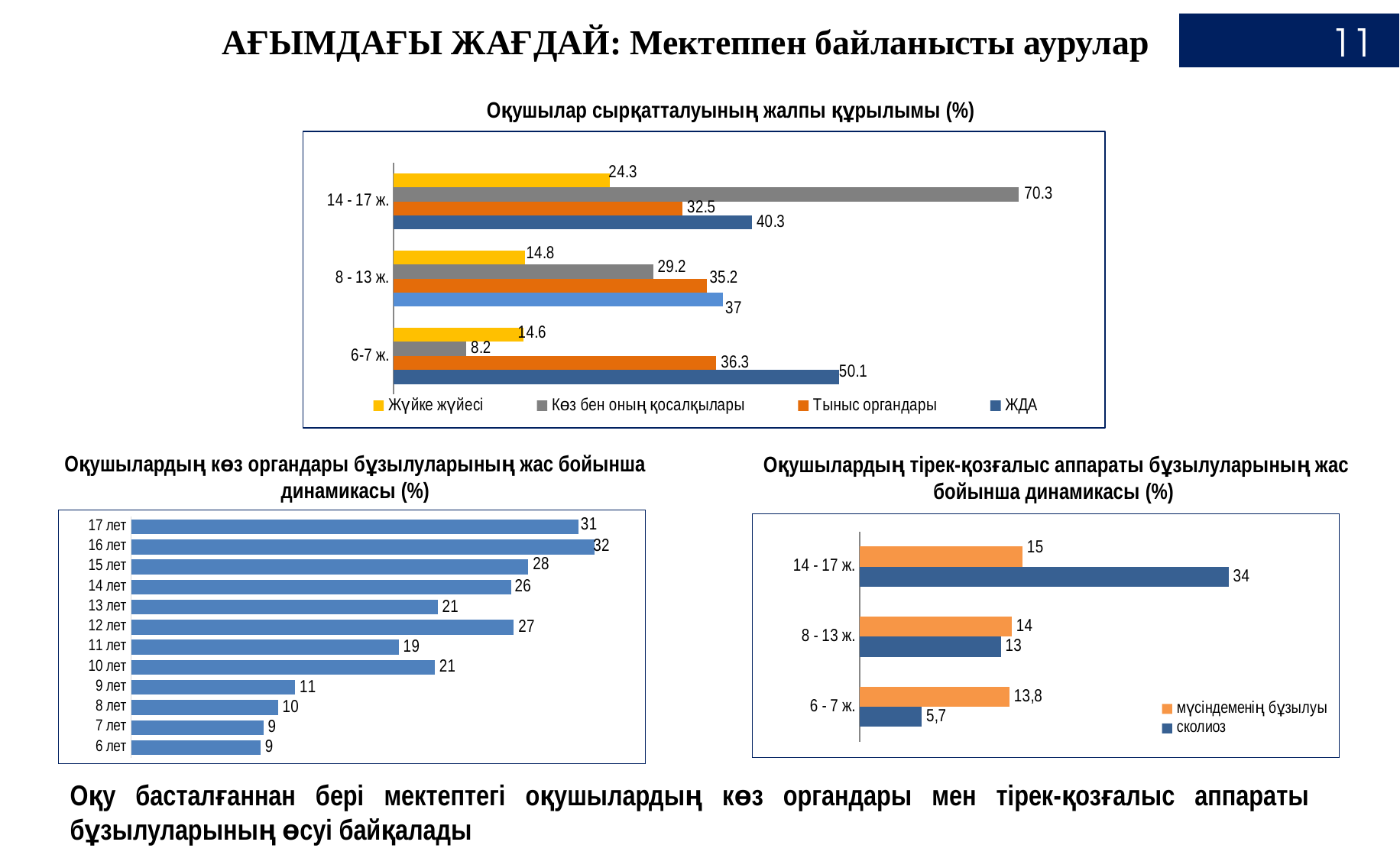

АҒЫМДАҒЫ ЖАҒДАЙ: Мектеппен байланысты аурулар
11
# Оқушылар сырқатталуының жалпы құрылымы (%)

### Chart

| Category | ЖДА | Тыныс органдары | Көз бен оның қосалқылары | Жүйке жүйесі |
|---|---|---|---|---|
| 6-7 ж. | 50.1 | 36.300000000000004 | 8.200000000000001 | 14.6 |
| 8 - 13 ж. | 37.0 | 35.2 | 29.2 | 14.8 |
| 14 - 17 ж. | 40.300000000000004 | 32.5 | 70.3 | 24.3 |
Оқушылардың көз органдары бұзылуларының жас бойынша динамикасы (%)
Оқушылардың тірек-қозғалыс аппараты бұзылуларының жас бойынша динамикасы (%)

### Chart

| Category | Ряд 1 |
|---|---|
| 6 лет | 0.09000000000000002 |
| 7 лет | 0.09200000000000003 |
| 8 лет | 0.10199999999999998 |
| 9 лет | 0.114 |
| 10 лет | 0.21100000000000013 |
| 11 лет | 0.18600000000000014 |
| 12 лет | 0.266 |
| 13 лет | 0.21300000000000013 |
| 14 лет | 0.264 |
| 15 лет | 0.276 |
| 16 лет | 0.32200000000000034 |
| 17 лет | 0.3110000000000003 |

### Chart

| Category | сколиоз | мүсіндеменің бұзылуы |
|---|---|---|
| 6 - 7 ж. | 0.05700000000000002 | 0.138 |
| 8 - 13 ж. | 0.13 | 0.14 |
| 14 - 17 ж. | 0.34 | 0.1500000000000001 |
Оқу басталғаннан бері мектептегі оқушылардың көз органдары мен тірек-қозғалыс аппараты  бұзылуларының өсуі байқалады